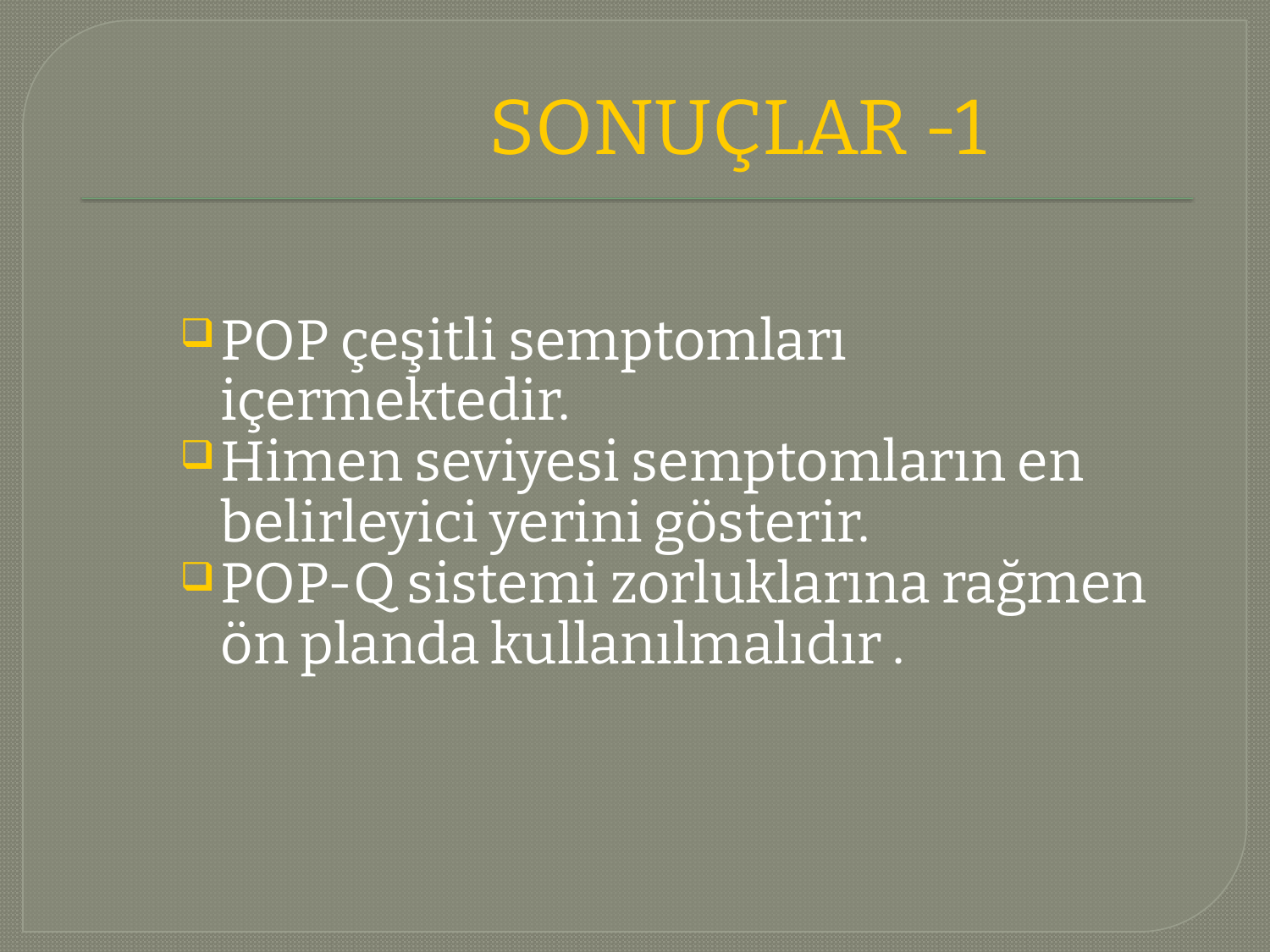

# SONUÇLAR -1
POP çeşitli semptomları içermektedir.
Himen seviyesi semptomların en belirleyici yerini gösterir.
POP-Q sistemi zorluklarına rağmen ön planda kullanılmalıdır .